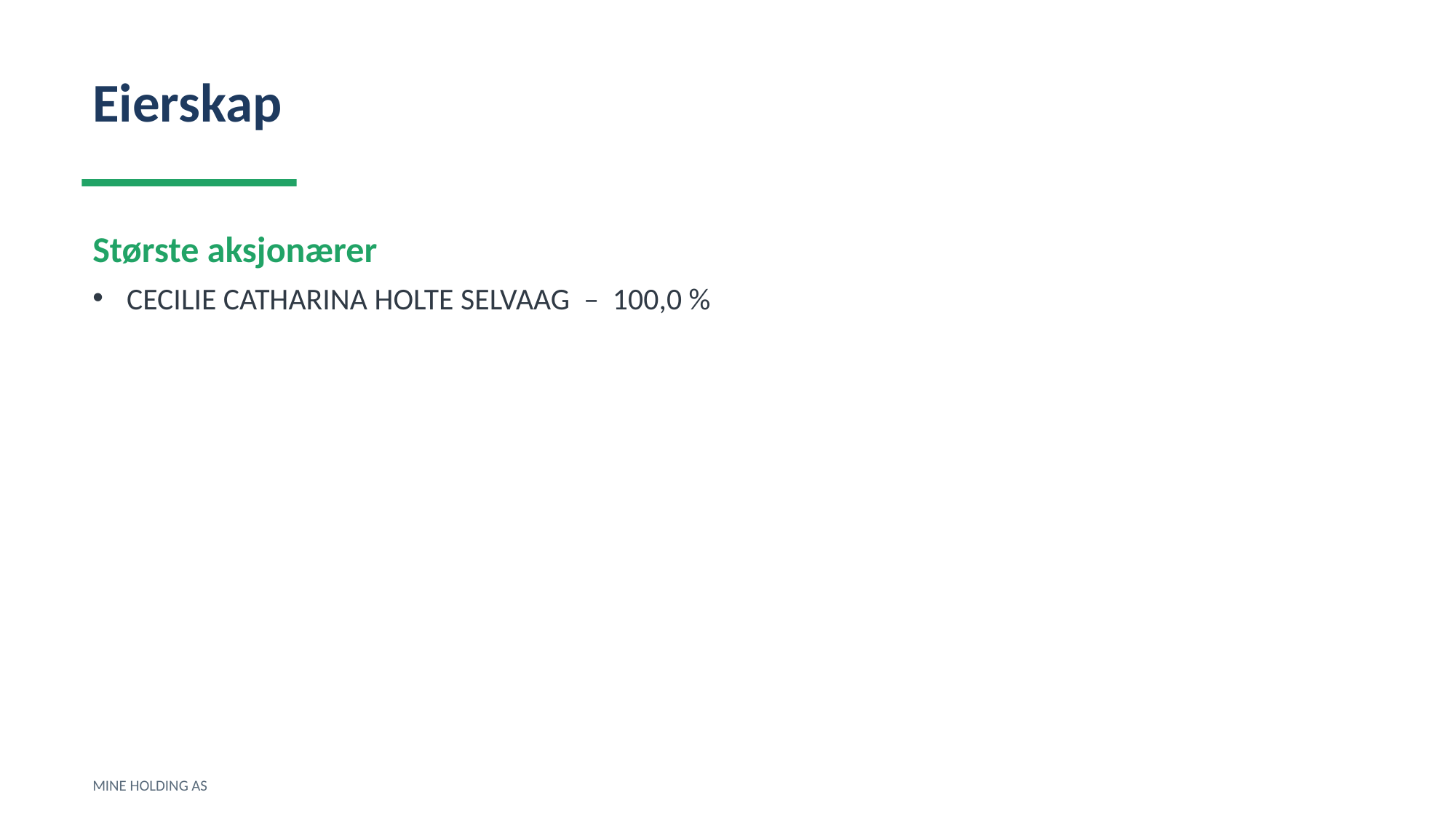

Eierskap

Største aksjonærer
CECILIE CATHARINA HOLTE SELVAAG  –  100,0 %
MINE HOLDING AS